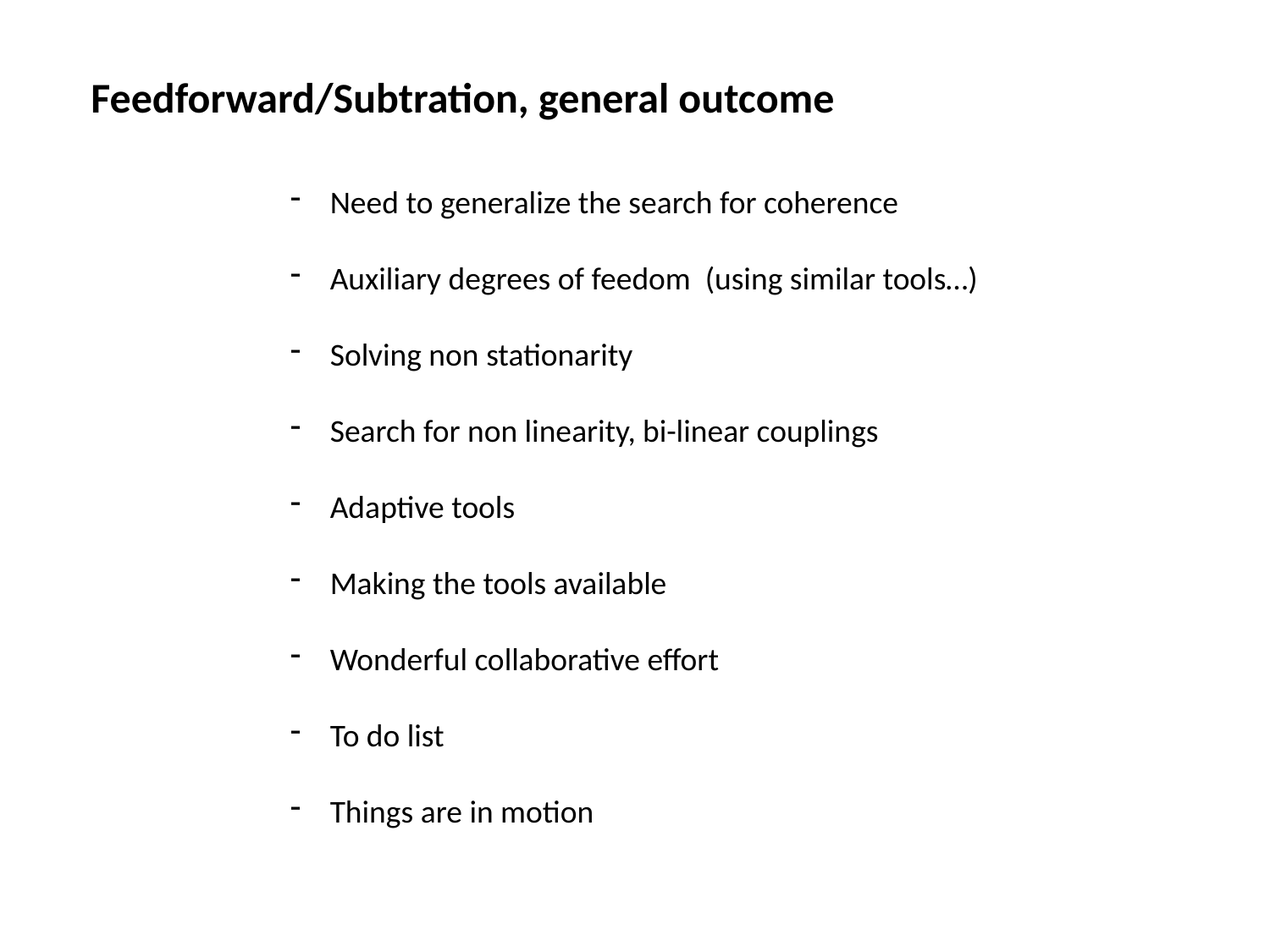

Feedforward/Subtration, general outcome
Need to generalize the search for coherence

Auxiliary degrees of feedom  (using similar tools…)

Solving non stationarity

Search for non linearity, bi-linear couplings

Adaptive tools

Making the tools available

Wonderful collaborative effort

To do list

Things are in motion